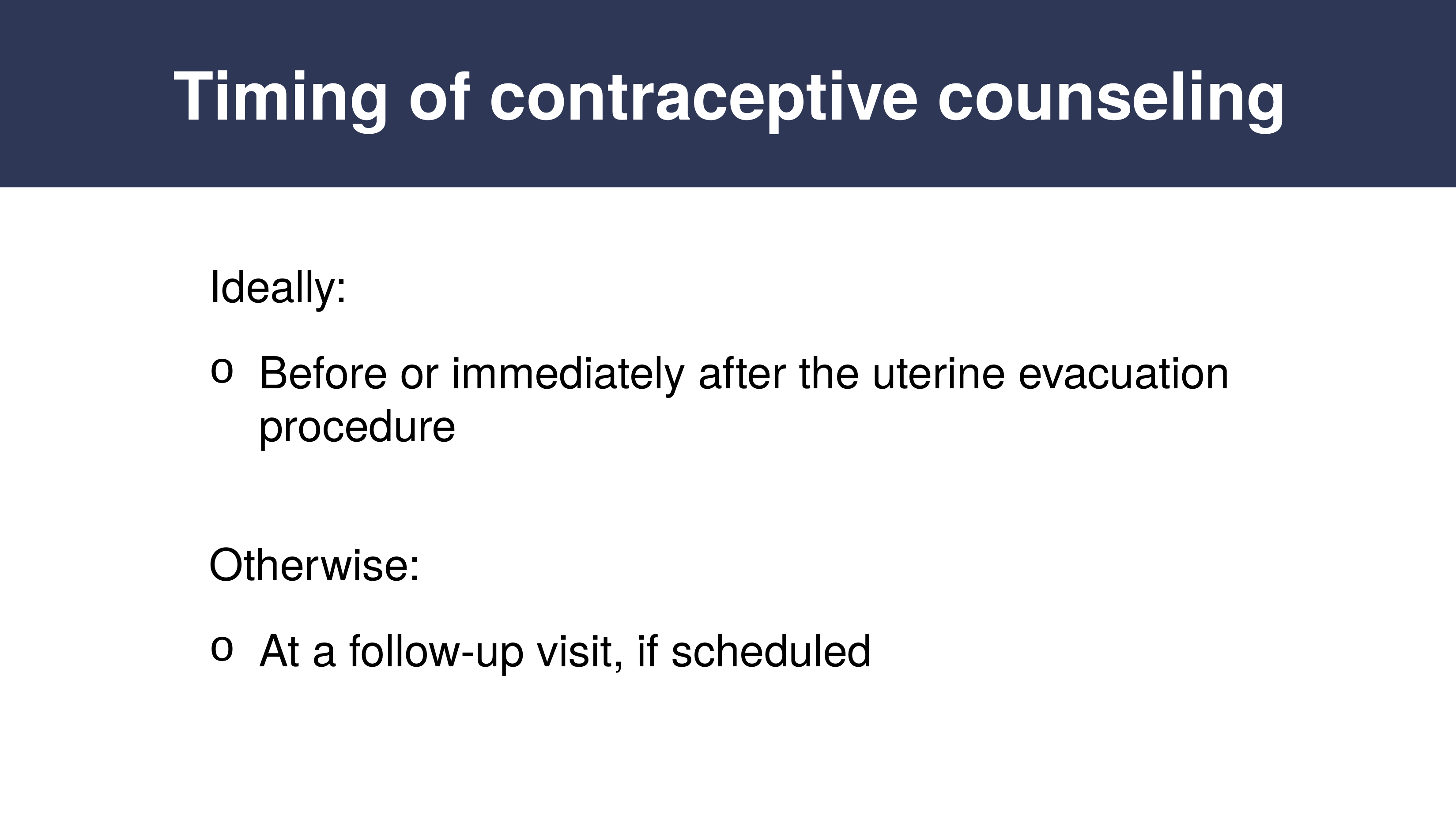

# Timing of contraceptive counseling
Ideally:
Before or immediately after the uterine evacuation procedure
Otherwise:
At a follow-up visit, if scheduled